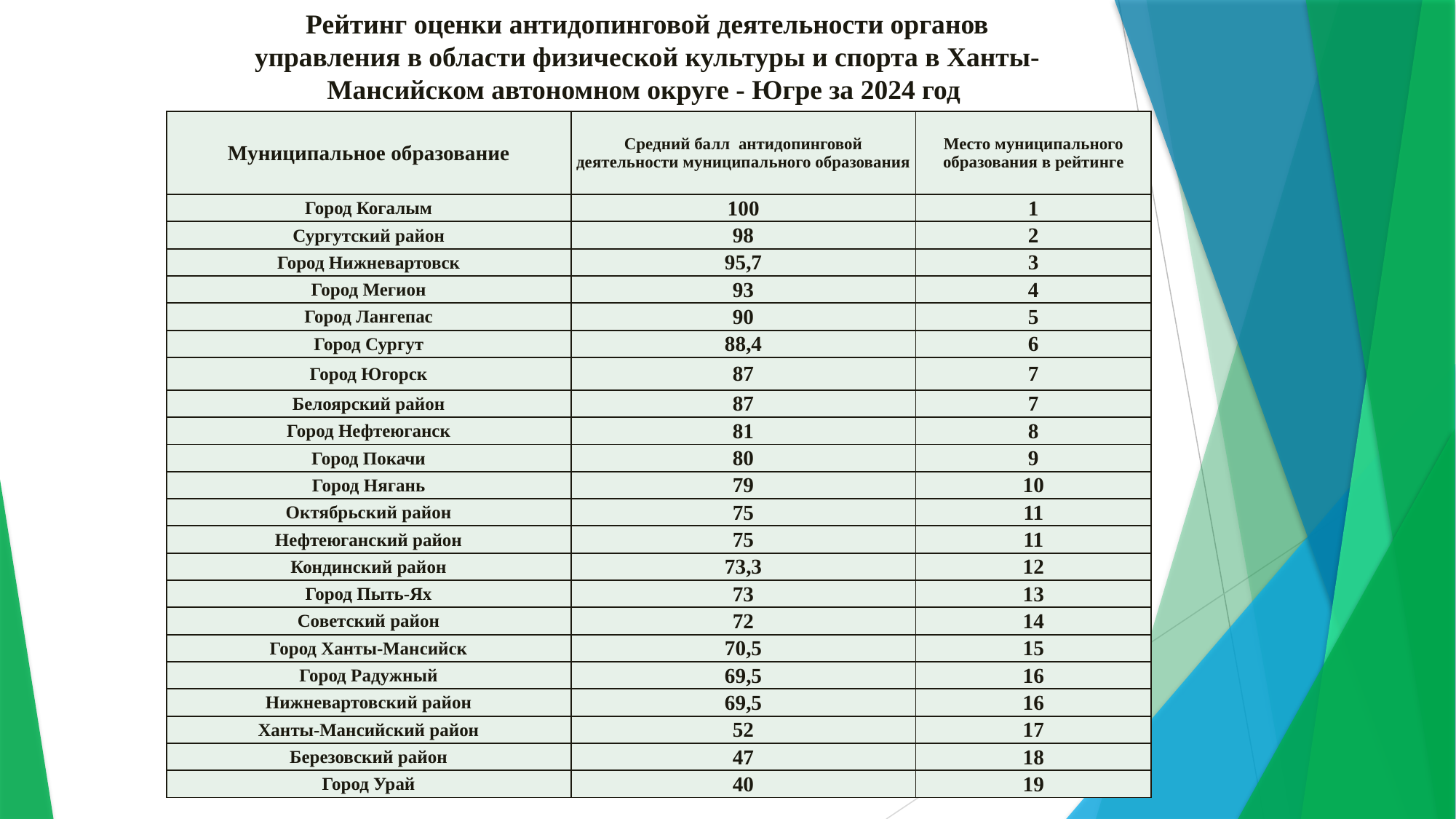

Рейтинг оценки антидопинговой деятельности органов управления в области физической культуры и спорта в Ханты-Мансийском автономном округе - Югре за 2024 год
| Муниципальное образование | Средний балл антидопинговой деятельности муниципального образования | Место муниципального образования в рейтинге |
| --- | --- | --- |
| Город Когалым | 100 | 1 |
| Сургутский район | 98 | 2 |
| Город Нижневартовск | 95,7 | 3 |
| Город Мегион | 93 | 4 |
| Город Лангепас | 90 | 5 |
| Город Сургут | 88,4 | 6 |
| Город Югорск | 87 | 7 |
| Белоярский район | 87 | 7 |
| Город Нефтеюганск | 81 | 8 |
| Город Покачи | 80 | 9 |
| Город Нягань | 79 | 10 |
| Октябрьский район | 75 | 11 |
| Нефтеюганский район | 75 | 11 |
| Кондинский район | 73,3 | 12 |
| Город Пыть-Ях | 73 | 13 |
| Советский район | 72 | 14 |
| Город Ханты-Мансийск | 70,5 | 15 |
| Город Радужный | 69,5 | 16 |
| Нижневартовский район | 69,5 | 16 |
| Ханты-Мансийский район | 52 | 17 |
| Березовский район | 47 | 18 |
| Город Урай | 40 | 19 |